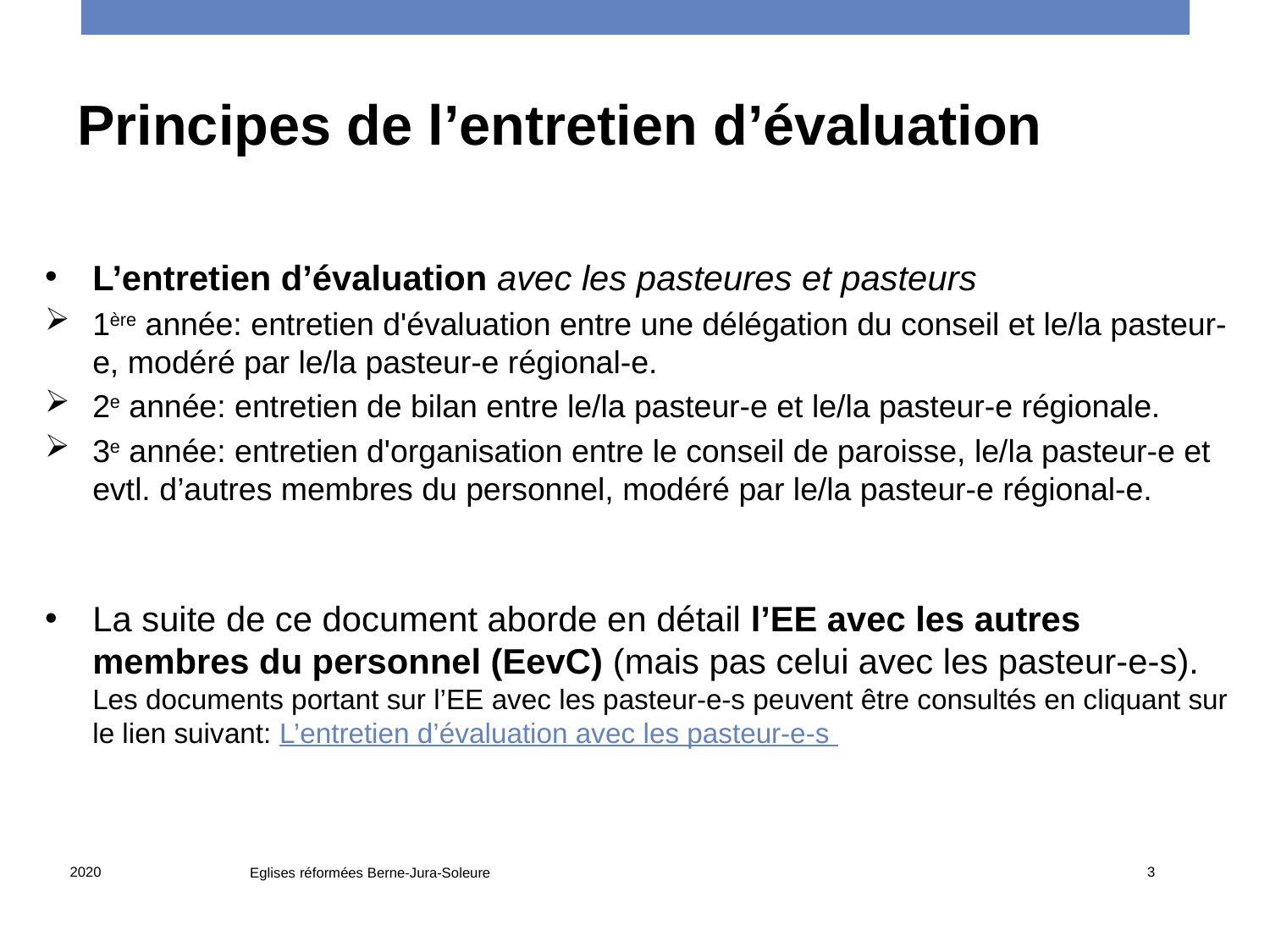

Principes de l’entretien d’évaluation

L’entretien d’évaluation avec les pasteures et pasteurs
1ère année: entretien d'évaluation entre une délégation du conseil et le/la pasteur-e, modéré par le/la pasteur-e régional-e.
2e année: entretien de bilan entre le/la pasteur-e et le/la pasteur-e régionale.
3e année: entretien d'organisation entre le conseil de paroisse, le/la pasteur-e et evtl. d’autres membres du personnel, modéré par le/la pasteur-e régional-e.

La suite de ce document aborde en détail l’EE avec les autres membres du personnel (EevC) (mais pas celui avec les pasteur-e-s).
Les documents portant sur l’EE avec les pasteur-e-s peuvent être consultés en cliquant sur le lien suivant: L’entretien d’évaluation avec les pasteur-e-s

3
2020
Eglises réformées Berne-Jura-Soleure